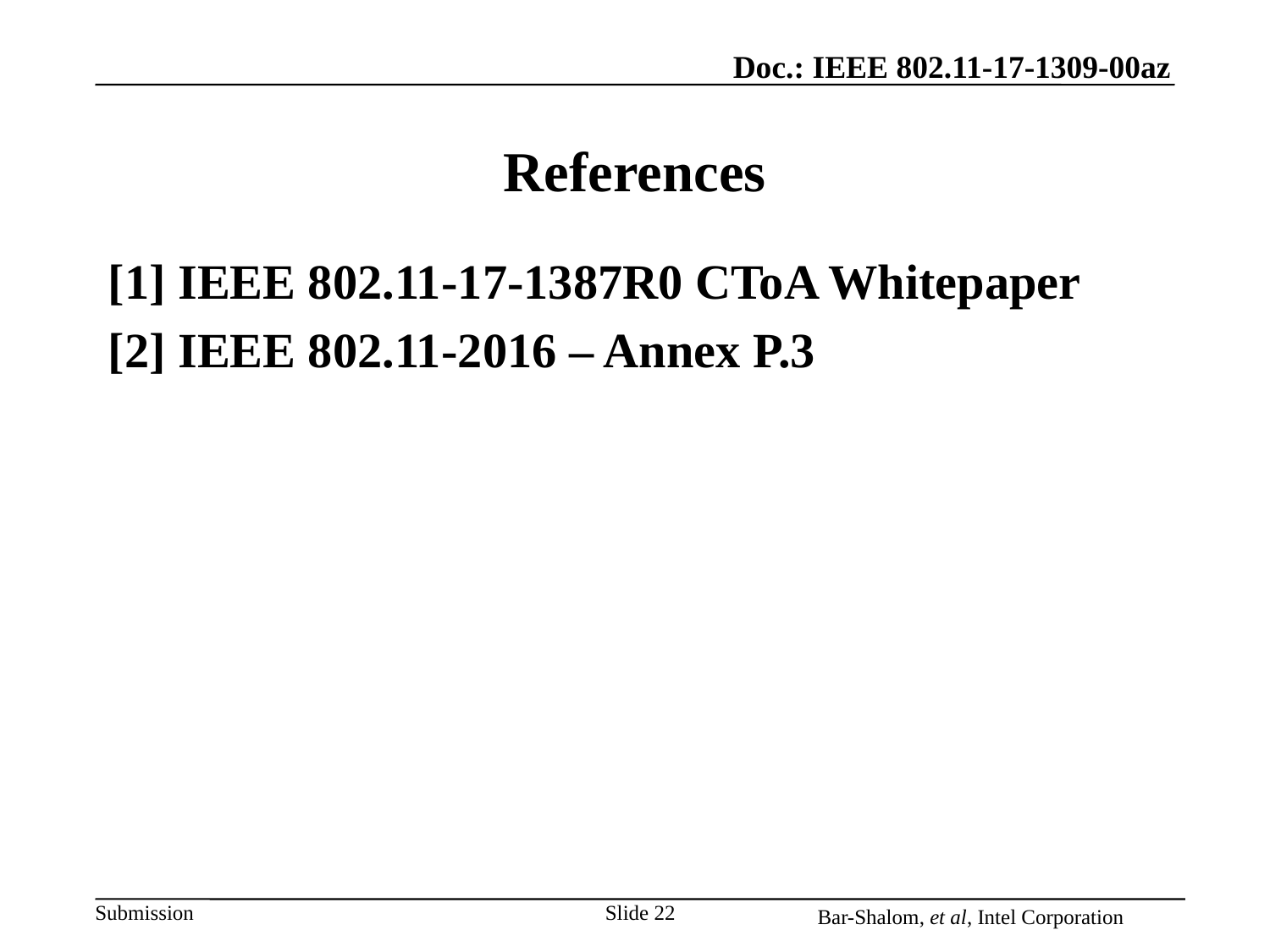

# References
[1] IEEE 802.11-17-1387R0 CToA Whitepaper
[2] IEEE 802.11-2016 – Annex P.3

Slide 22